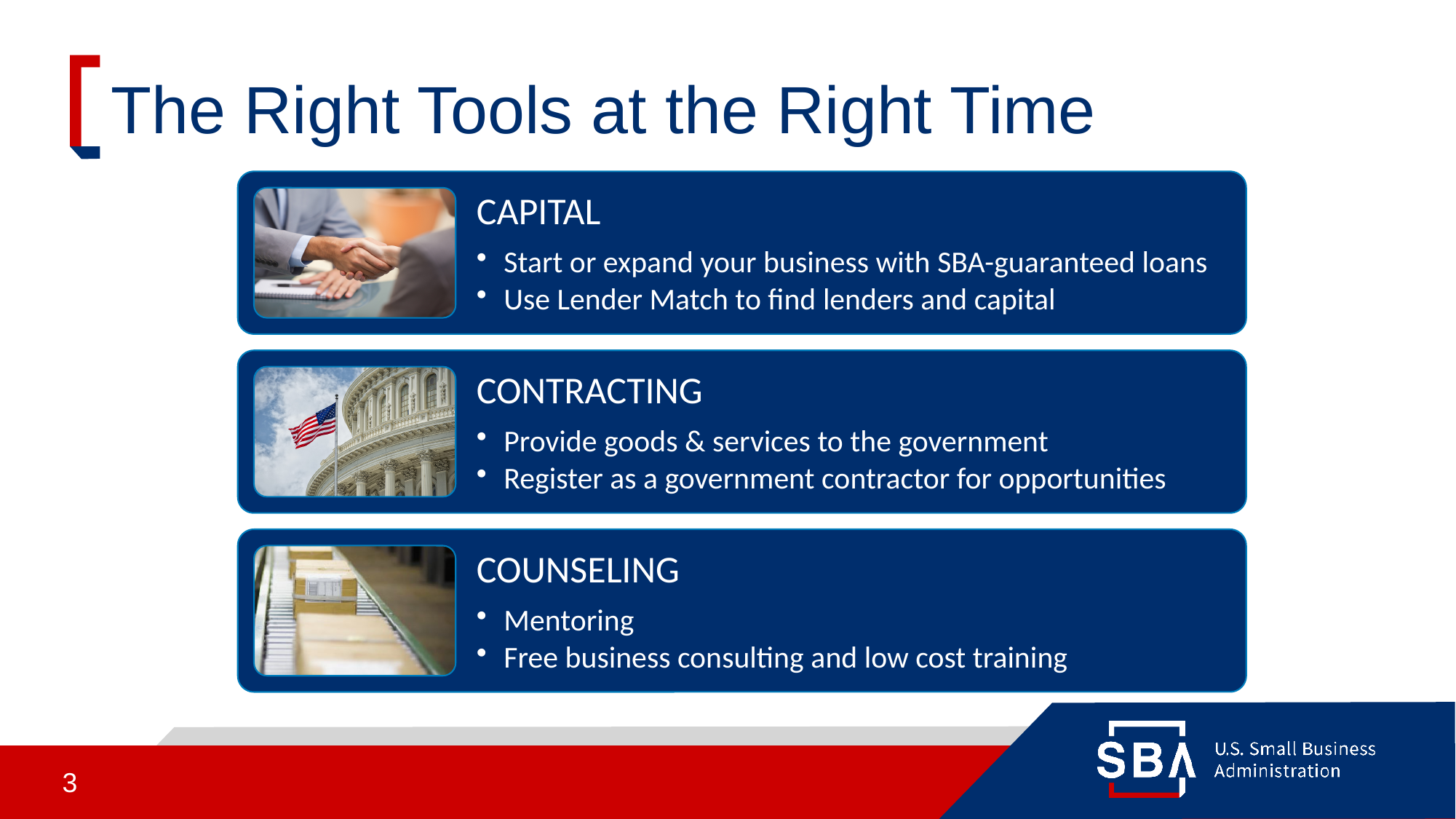

# The Right Tools at the Right Time
CAPITAL
Start or expand your business with SBA-guaranteed loans
Use Lender Match to find lenders and capital
CONTRACTING
Provide goods & services to the government
Register as a government contractor for opportunities
COUNSELING
Mentoring
Free business consulting and low cost training